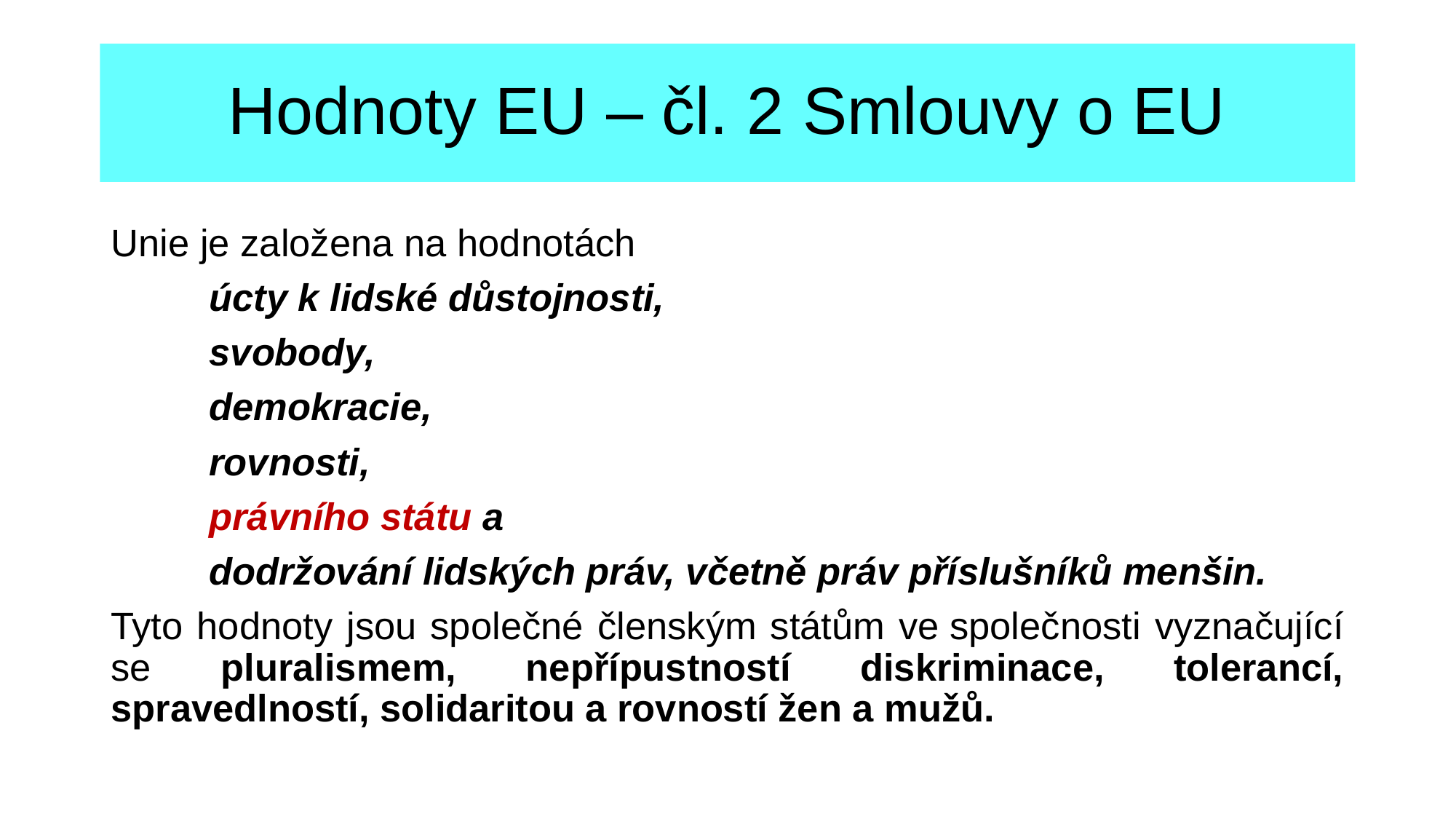

# Hodnoty EU – čl. 2 Smlouvy o EU
Unie je založena na hodnotách
	úcty k lidské důstojnosti,
	svobody,
	demokracie,
	rovnosti,
	právního státu a
	dodržování lidských práv, včetně práv příslušníků menšin.
Tyto hodnoty jsou společné členským státům ve společnosti vyznačující se pluralismem, nepřípustností diskriminace, tolerancí, spravedlností, solidaritou a rovností žen a mužů.